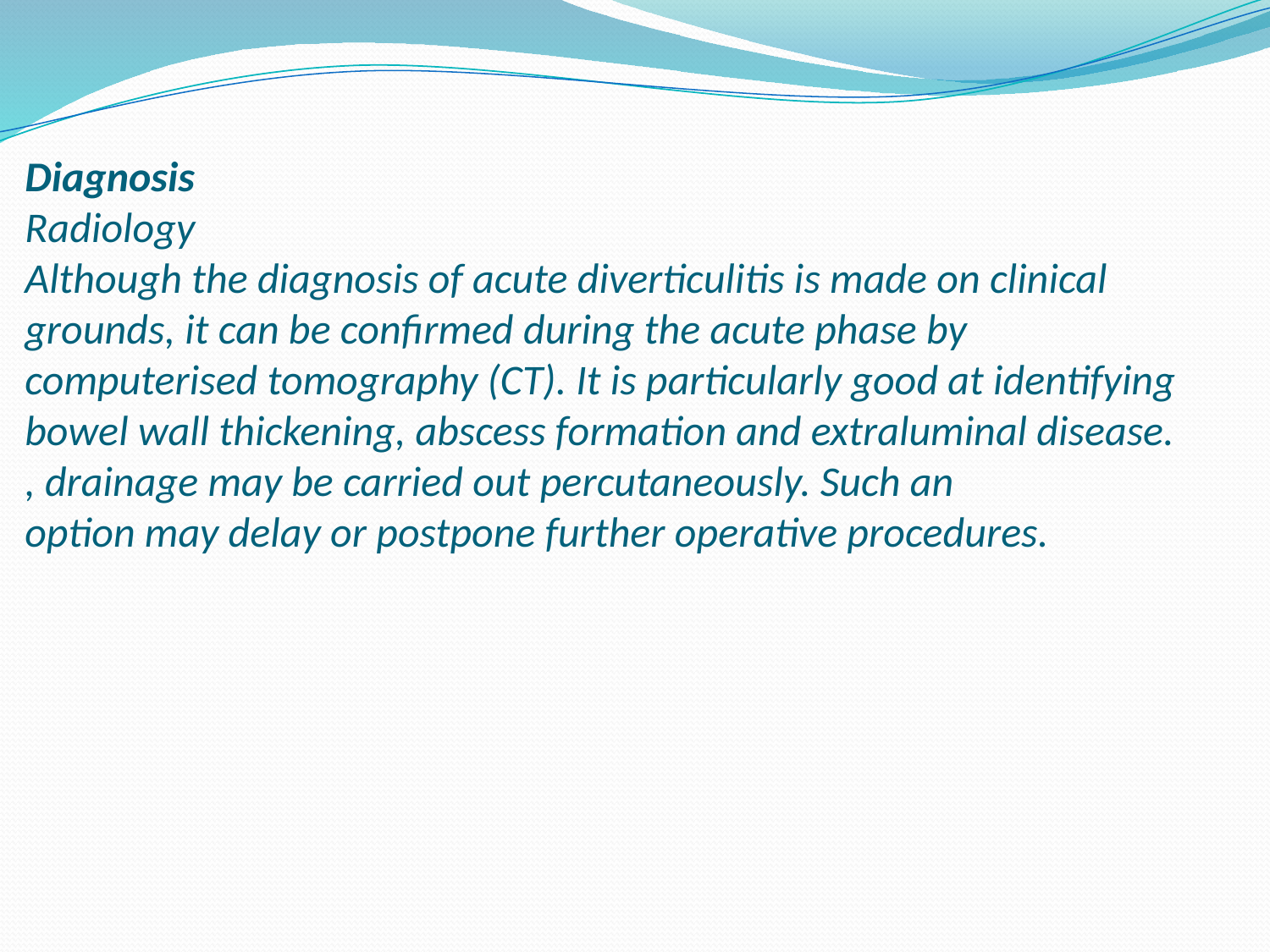

# Diagnosis Radiology Although the diagnosis of acute diverticulitis is made on clinical grounds, it can be confirmed during the acute phase by computerised tomography (CT). It is particularly good at identifying bowel wall thickening, abscess formation and extraluminal disease. , drainage may be carried out percutaneously. Such an option may delay or postpone further operative procedures.